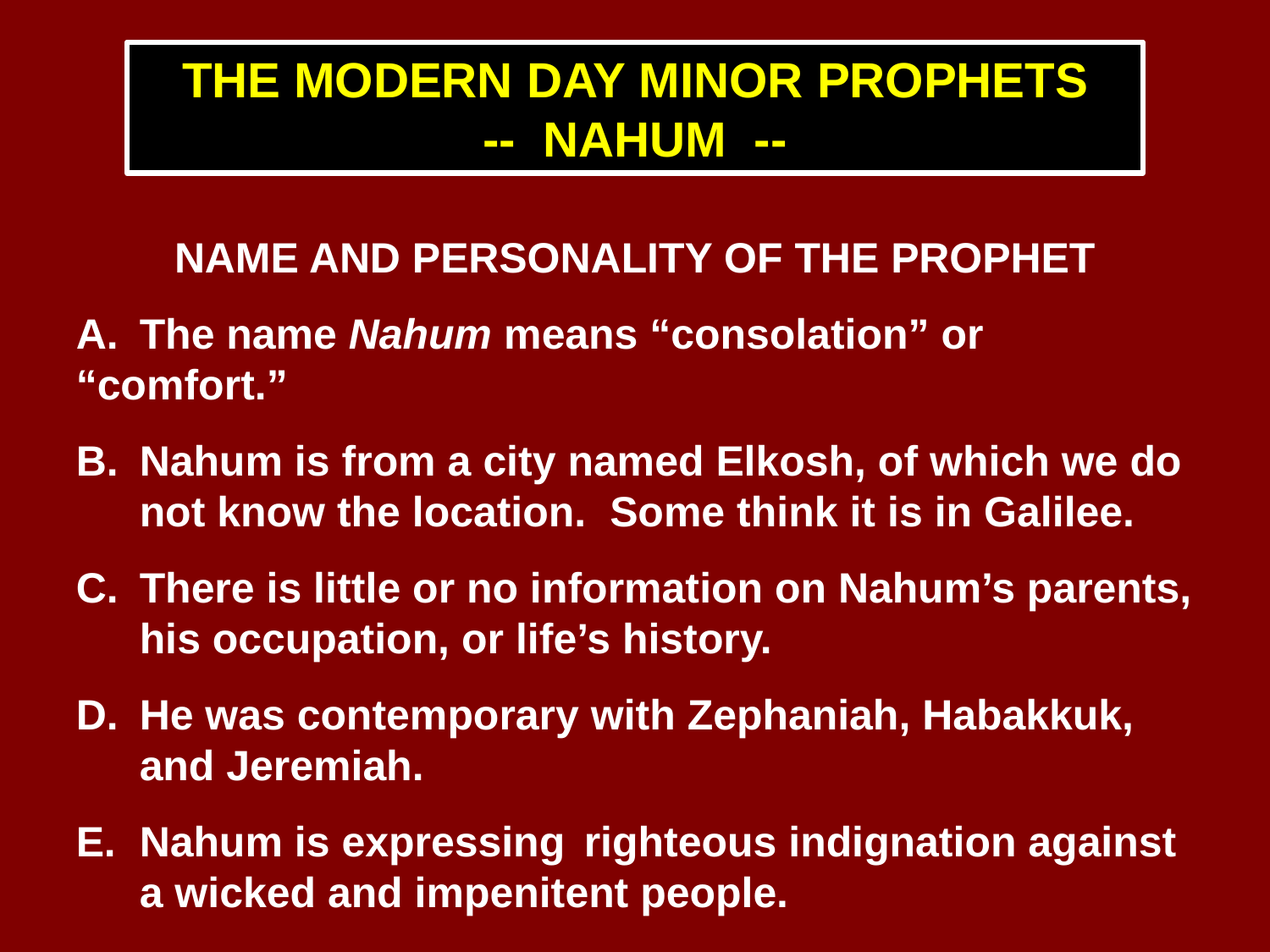

THE MODERN DAY MINOR PROPHETS
--  NAHUM  --
NAME AND PERSONALITY OF THE PROPHET

A.	The name Nahum means “consolation” or 	“comfort.”

B.	Nahum is from a city named Elkosh, of which we do 	not know the location.  Some think it is in Galilee.

C.	There is little or no information on Nahum’s parents, 	his occupation, or life’s history.

D.	He was contemporary with Zephaniah, Habakkuk, 	and Jeremiah.

E.	Nahum is expressing 	righteous indignation against 	a wicked and impenitent people.